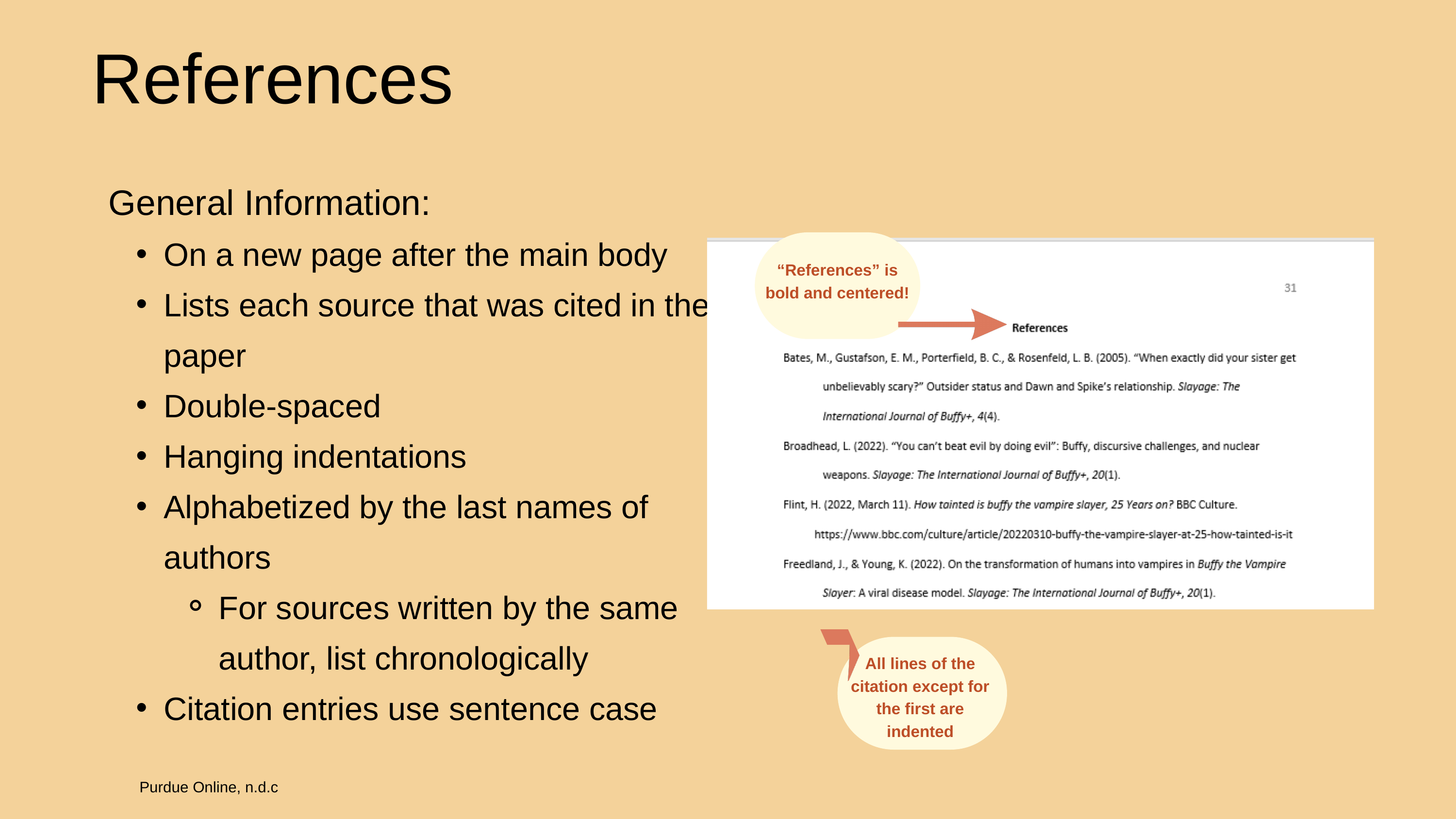

# References
General Information:
On a new page after the main body
Lists each source that was cited in the paper
Double-spaced
Hanging indentations
Alphabetized by the last names of authors
For sources written by the same author, list chronologically
Citation entries use sentence case

“References” is bold and centered!

All lines of the citation except for the first are indented
Purdue Online, n.d.c